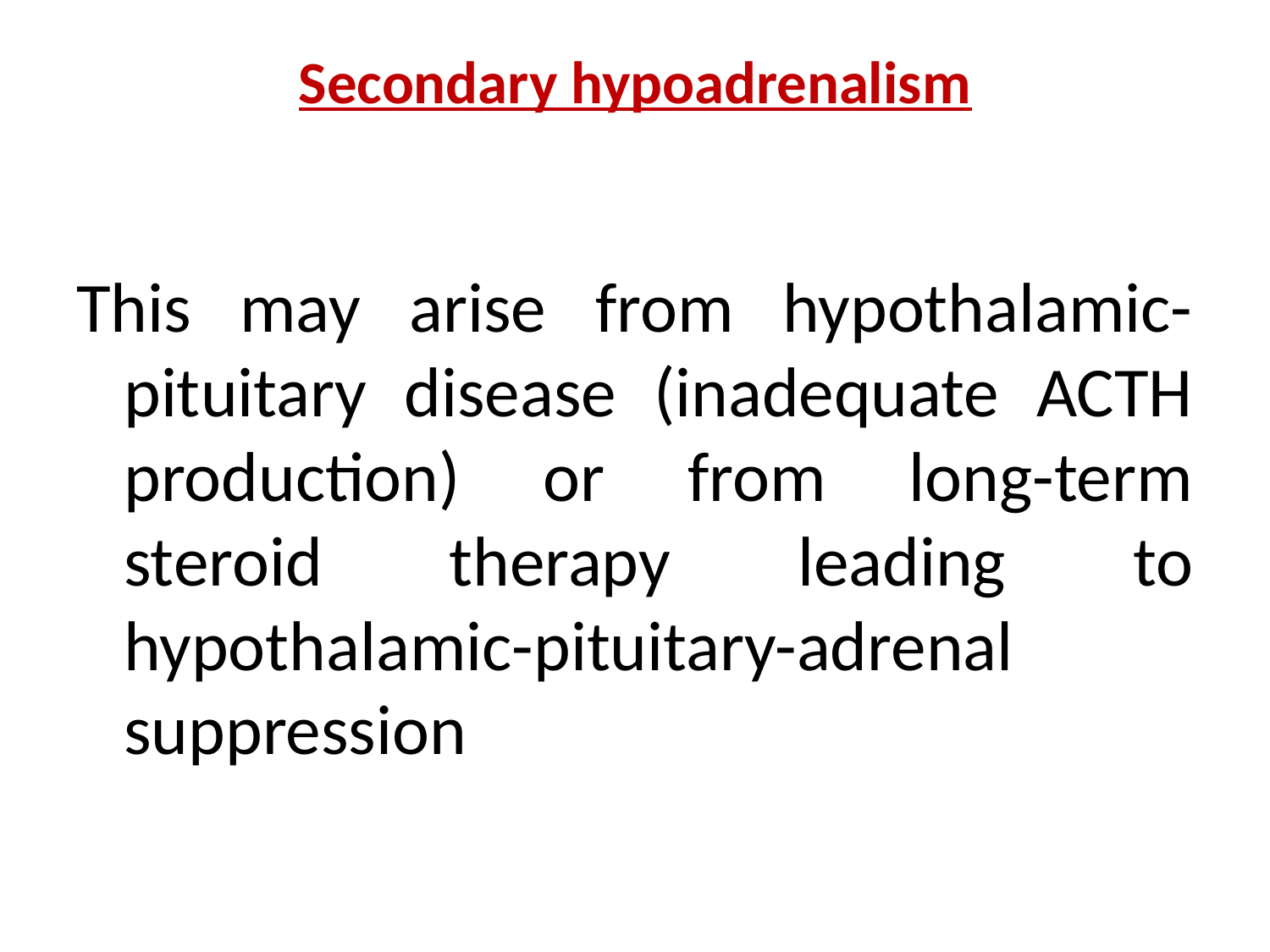

# Secondary hypoadrenalism

This may arise from hypothalamic-pituitary disease (inadequate ACTH production) or from long-term steroid therapy leading to hypothalamic-pituitary-adrenal suppression